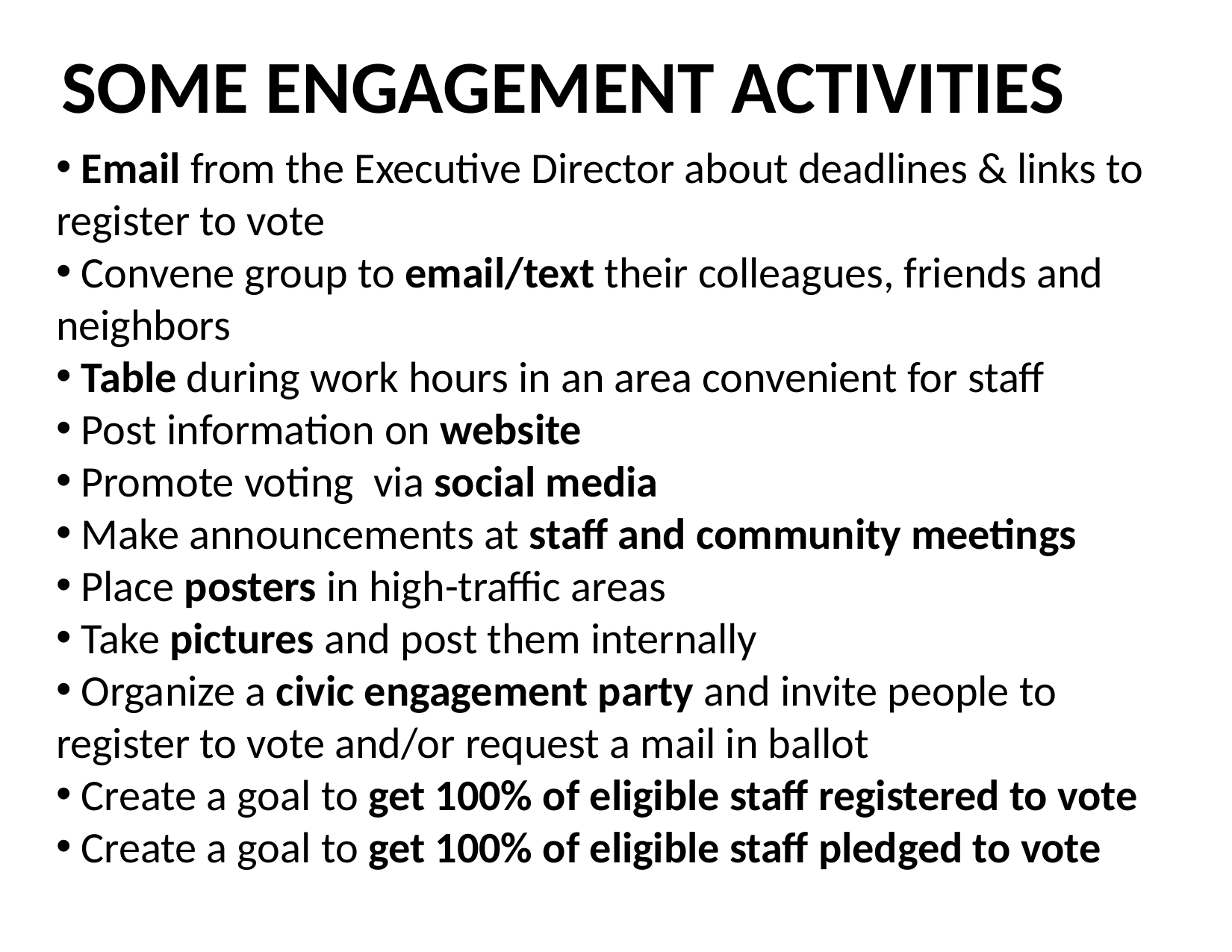

# SOME ENGAGEMENT ACTIVITIES
 Email from the Executive Director about deadlines & links to register to vote
 Convene group to email/text their colleagues, friends and neighbors
 Table during work hours in an area convenient for staff
 Post information on website
 Promote voting  via social media
 Make announcements at staff and community meetings
 Place posters in high-traffic areas
 Take pictures and post them internally
 Organize a civic engagement party and invite people to register to vote and/or request a mail in ballot
 Create a goal to get 100% of eligible staff registered to vote
 Create a goal to get 100% of eligible staff pledged to vote